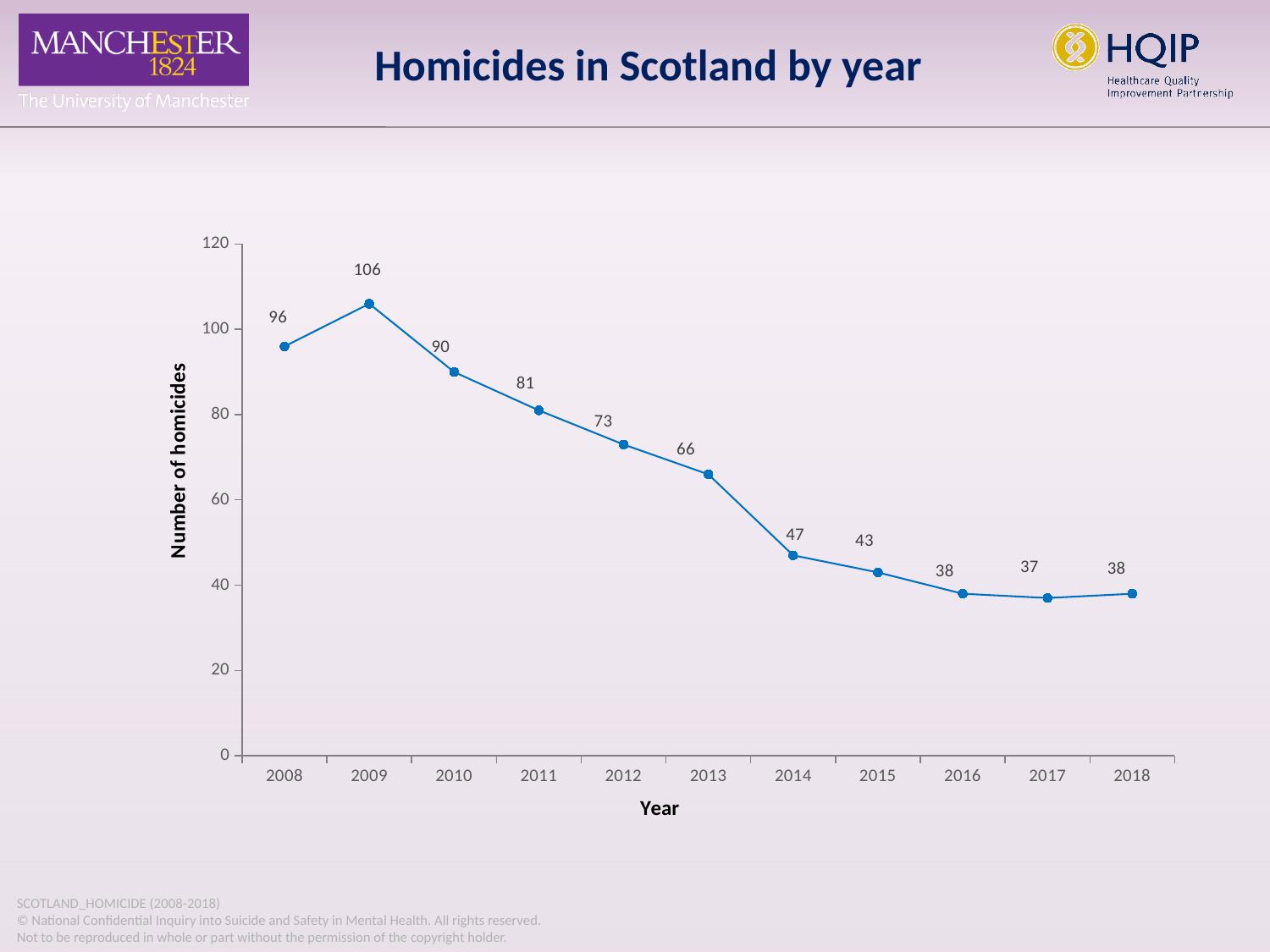

Homicides in Scotland by year

### Chart

| Category | Number of homicides |
|---|---|
| 2008 | 96.0 |
| 2009 | 106.0 |
| 2010 | 90.0 |
| 2011 | 81.0 |
| 2012 | 73.0 |
| 2013 | 66.0 |
| 2014 | 47.0 |
| 2015 | 43.0 |
| 2016 | 38.0 |
| 2017 | 37.0 |
| 2018 | 38.0 |
SCOTLAND_HOMICIDE (2008-2018)
© National Confidential Inquiry into Suicide and Safety in Mental Health. All rights reserved.
Not to be reproduced in whole or part without the permission of the copyright holder.